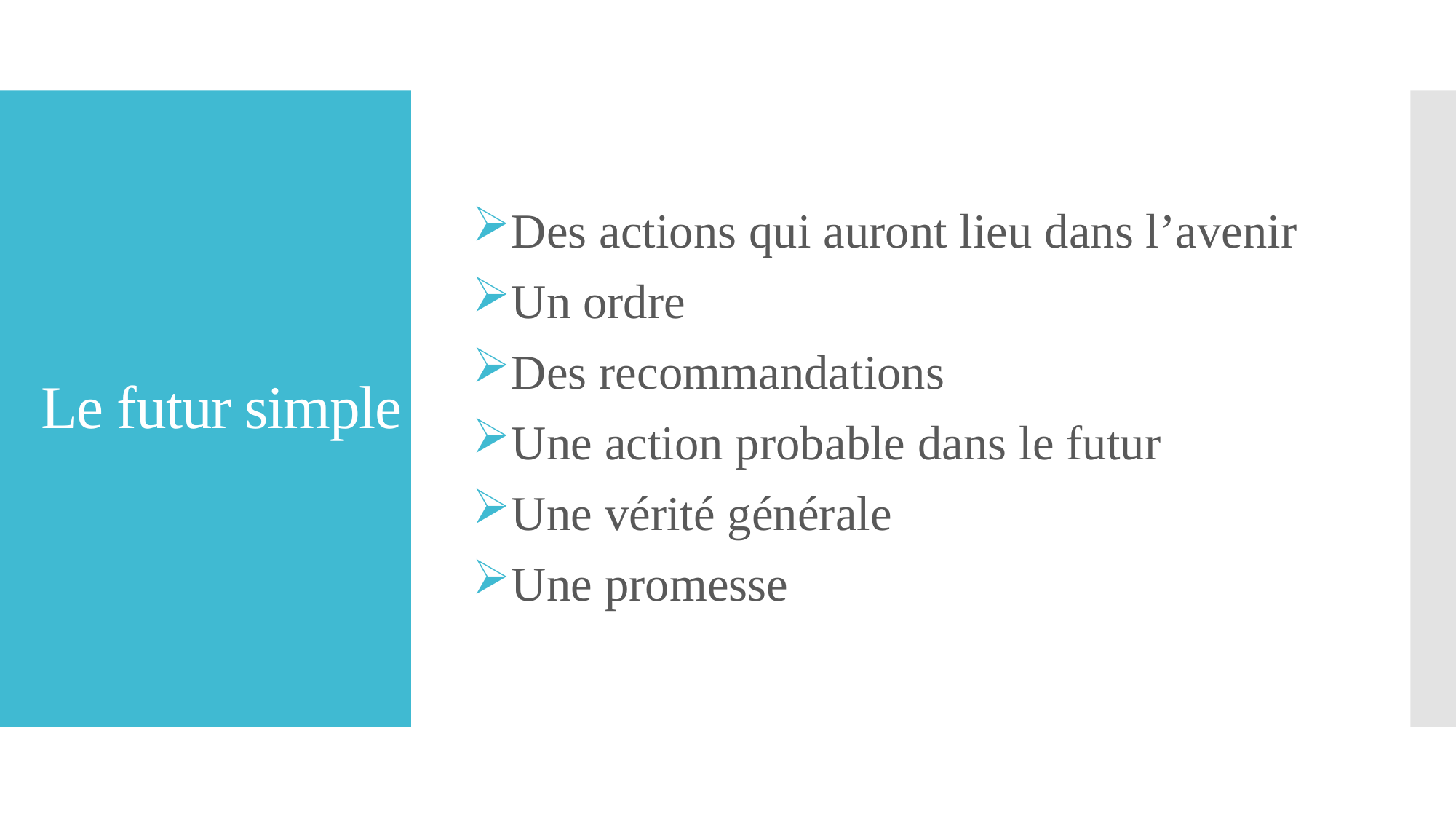

Des actions qui auront lieu dans l’avenir
Un ordre
Des recommandations
Une action probable dans le futur
Une vérité générale
Une promesse
# Le futur simple